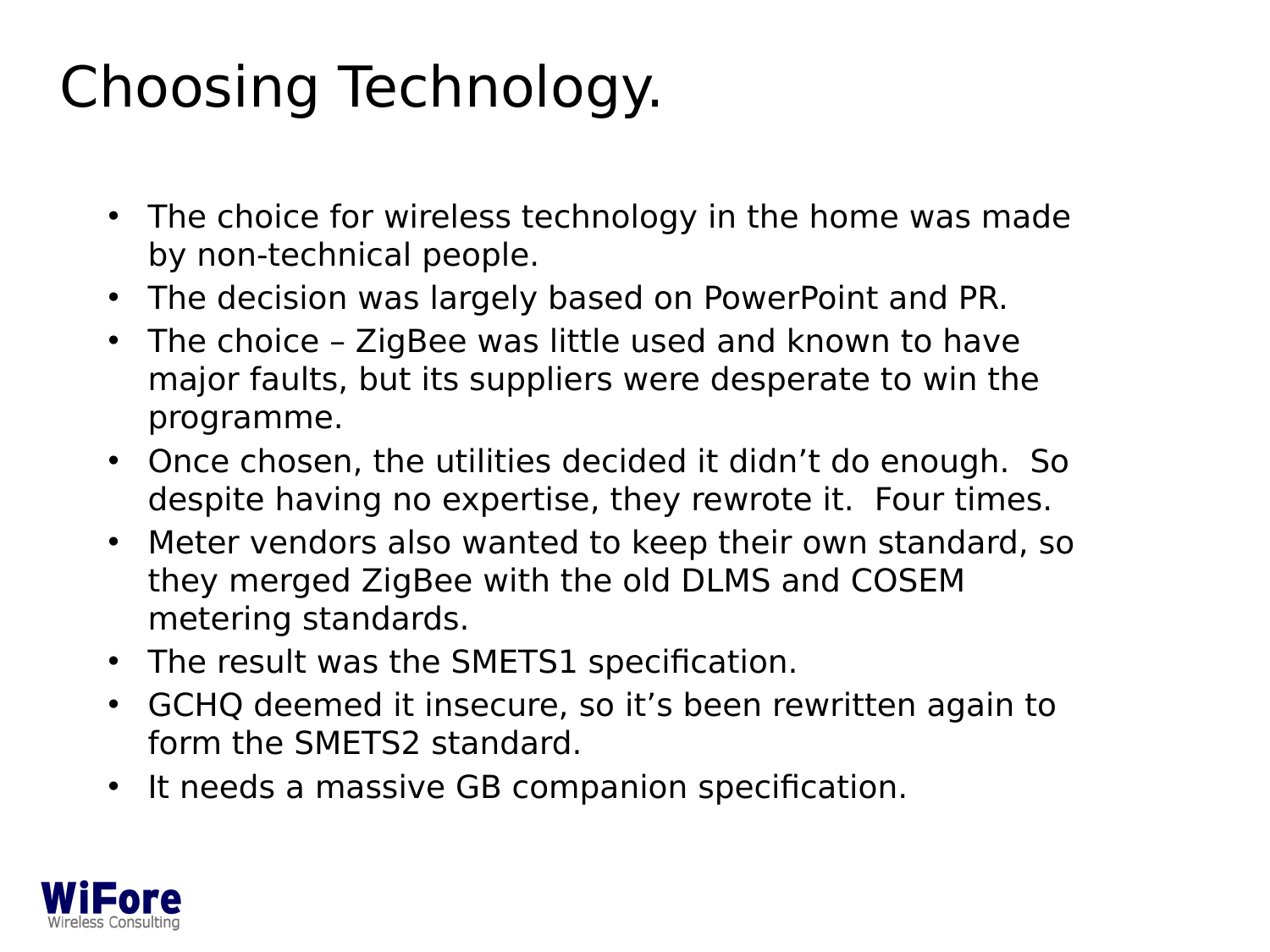

Choosing Technology.
The choice for wireless technology in the home was made by non-technical people.
The decision was largely based on PowerPoint and PR.
The choice – ZigBee was little used and known to have major faults, but its suppliers were desperate to win the programme.
Once chosen, the utilities decided it didn’t do enough.  So despite having no expertise, they rewrote it.  Four times.
Meter vendors also wanted to keep their own standard, so they merged ZigBee with the old DLMS and COSEM metering standards.
The result was the SMETS1 specification.
GCHQ deemed it insecure, so it’s been rewritten again to form the SMETS2 standard.
It needs a massive GB companion specification.